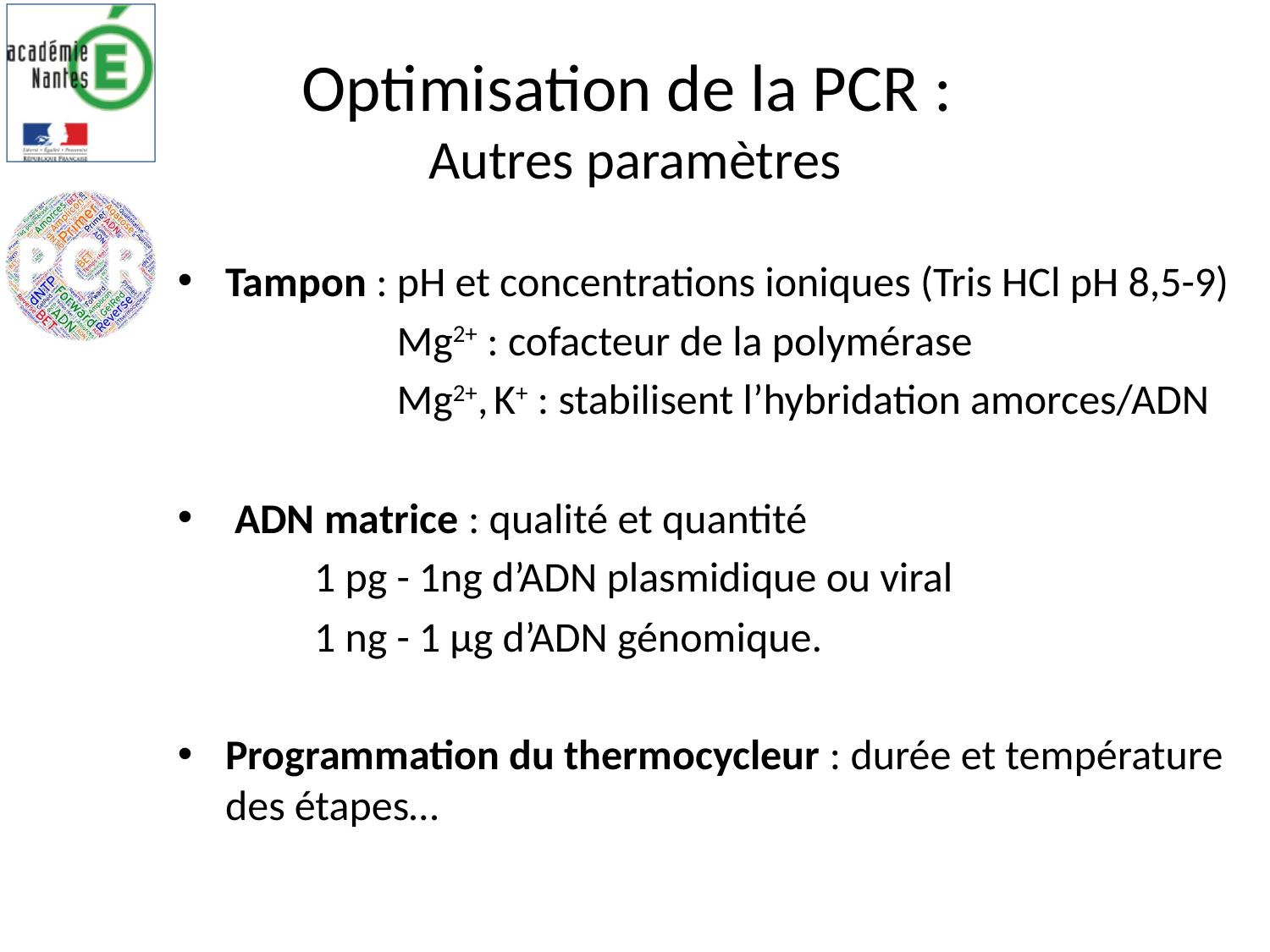

# Optimisation de la PCR : Autres paramètres
Tampon : pH et concentrations ioniques (Tris HCl pH 8,5-9)
                       Mg2+ : cofacteur de la polymérase
                       Mg2+, K+ : stabilisent l’hybridation amorces/ADN

 ADN matrice : qualité et quantité
    	 1 pg - 1ng d’ADN plasmidique ou viral
    	 1 ng - 1 µg d’ADN génomique.

Programmation du thermocycleur : durée et température des étapes…